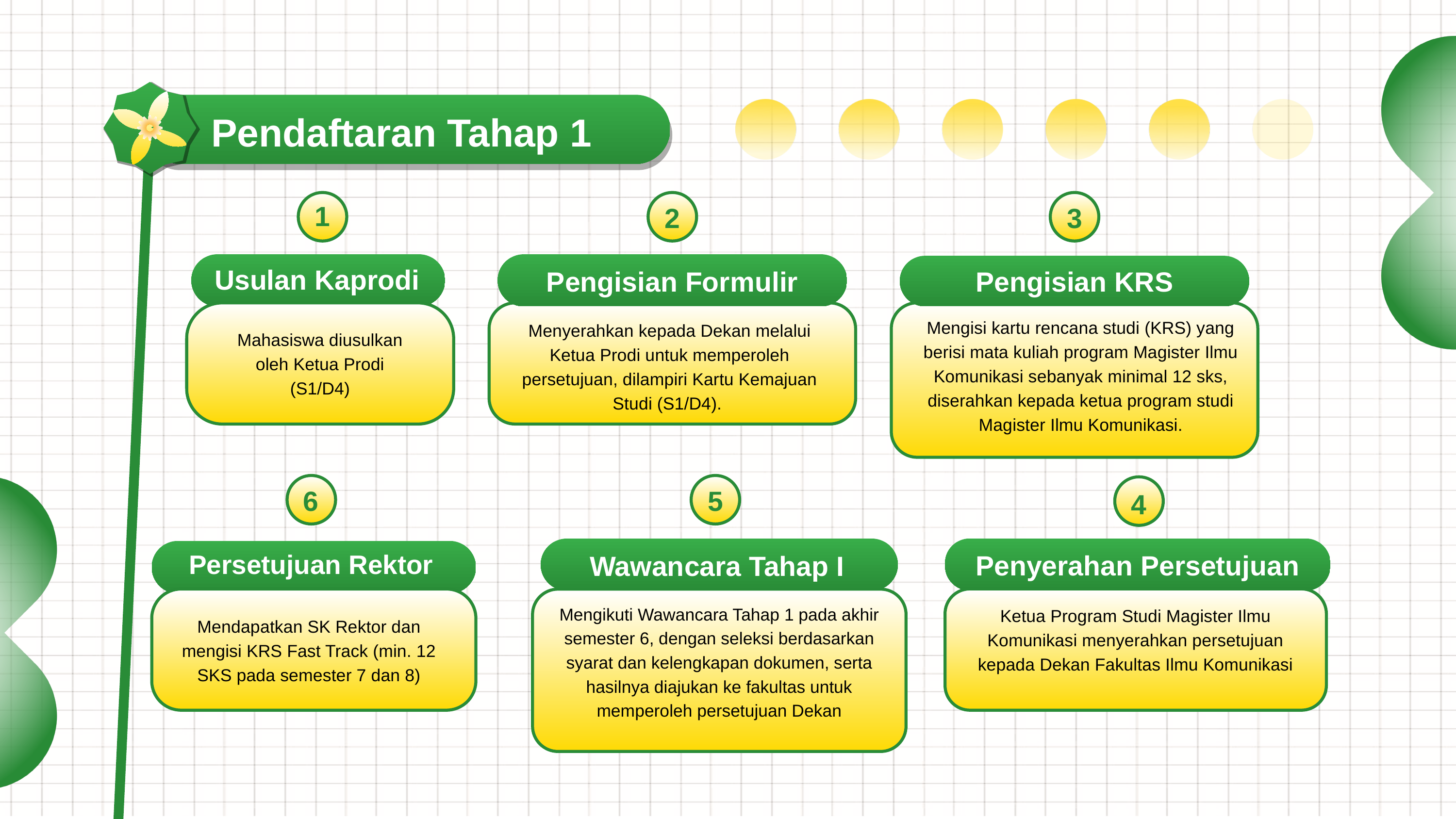

Pendaftaran Tahap 1

2

Pengisian Formulir

Menyerahkan kepada Dekan melalui Ketua Prodi untuk memperoleh persetujuan, dilampiri Kartu Kemajuan Studi (S1/D4).

3

Pengisian KRS

Mengisi kartu rencana studi (KRS) yang berisi mata kuliah program Magister Ilmu Komunikasi sebanyak minimal 12 sks, diserahkan kepada ketua program studi Magister Ilmu Komunikasi.
1

Usulan Kaprodi

Mahasiswa diusulkan oleh Ketua Prodi (S1/D4)

5

Wawancara Tahap I

Mengikuti Wawancara Tahap 1 pada akhir semester 6, dengan seleksi berdasarkan syarat dan kelengkapan dokumen, serta hasilnya diajukan ke fakultas untuk memperoleh persetujuan Dekan

4

Penyerahan Persetujuan

Ketua Program Studi Magister Ilmu Komunikasi menyerahkan persetujuan kepada Dekan Fakultas Ilmu Komunikasi
6

Persetujuan Rektor

Mendapatkan SK Rektor dan mengisi KRS Fast Track (min. 12 SKS pada semester 7 dan 8)